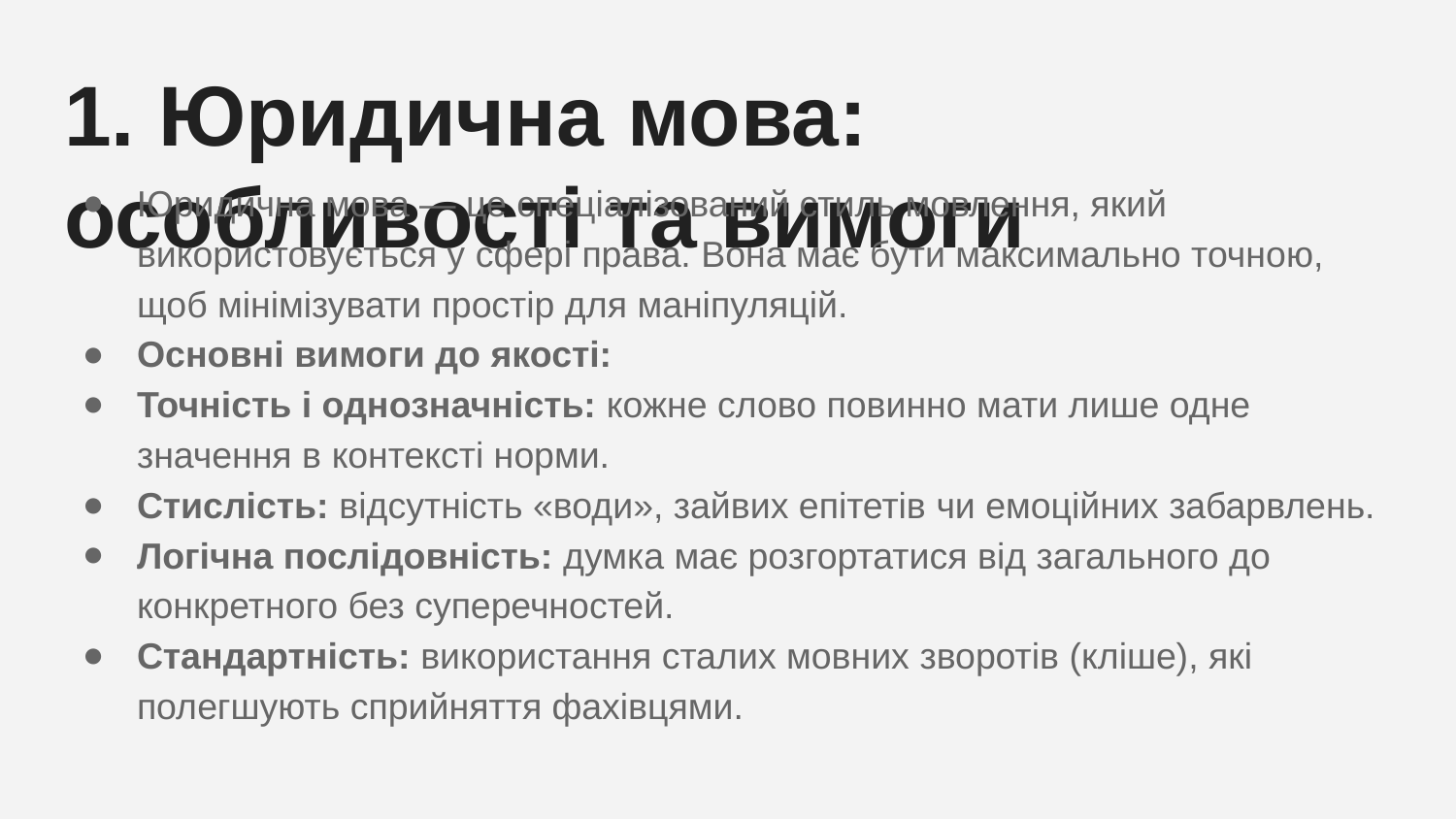

# 1. Юридична мова: особливості та вимоги
Юридична мова — це спеціалізований стиль мовлення, який використовується у сфері права. Вона має бути максимально точною, щоб мінімізувати простір для маніпуляцій.
Основні вимоги до якості:
Точність і однозначність: кожне слово повинно мати лише одне значення в контексті норми.
Стислість: відсутність «води», зайвих епітетів чи емоційних забарвлень.
Логічна послідовність: думка має розгортатися від загального до конкретного без суперечностей.
Стандартність: використання сталих мовних зворотів (кліше), які полегшують сприйняття фахівцями.